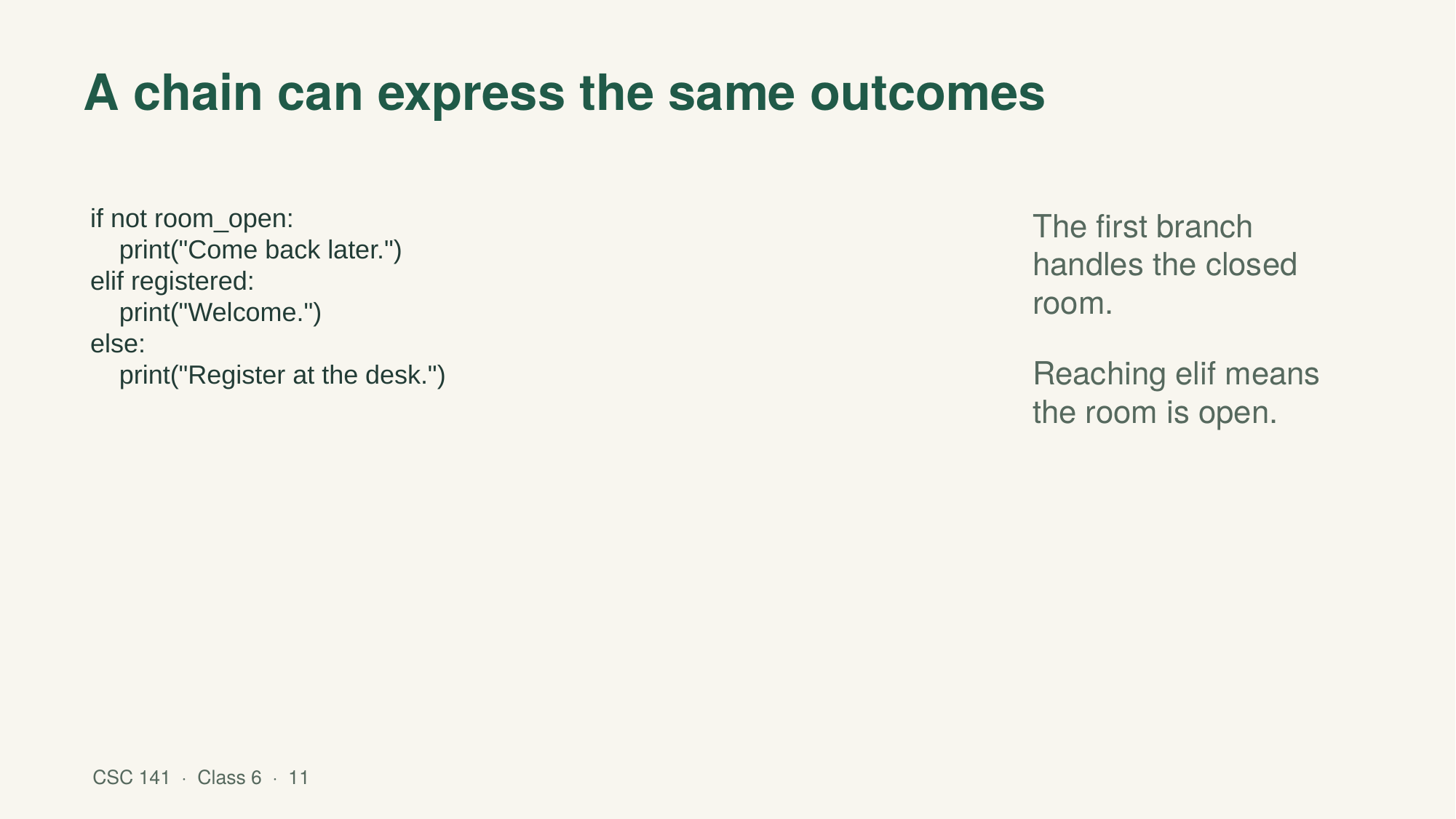

A chain can express the same outcomes
if not room_open:
    print("Come back later.")
elif registered:
    print("Welcome.")
else:
    print("Register at the desk.")
The first branch handles the closed room.

Reaching elif means the room is open.
CSC 141  ·  Class 6  ·  11